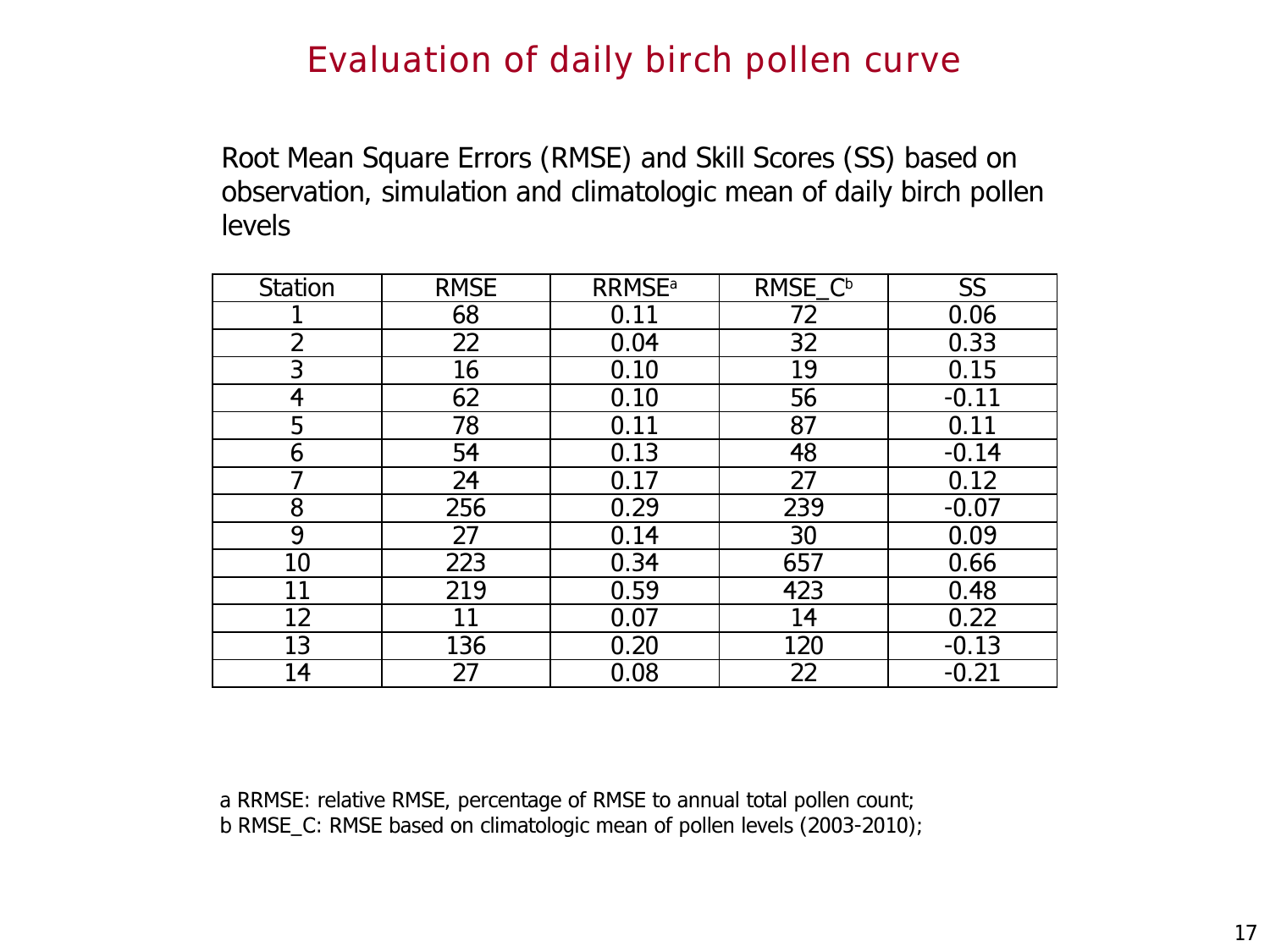

# Evaluation of daily birch pollen curve
Root Mean Square Errors (RMSE) and Skill Scores (SS) based on observation, simulation and climatologic mean of daily birch pollen levels
| Station | RMSE | RRMSEa | RMSE\_Cb | SS |
| --- | --- | --- | --- | --- |
| 1 | 68 | 0.11 | 72 | 0.06 |
| 2 | 22 | 0.04 | 32 | 0.33 |
| 3 | 16 | 0.10 | 19 | 0.15 |
| 4 | 62 | 0.10 | 56 | -0.11 |
| 5 | 78 | 0.11 | 87 | 0.11 |
| 6 | 54 | 0.13 | 48 | -0.14 |
| 7 | 24 | 0.17 | 27 | 0.12 |
| 8 | 256 | 0.29 | 239 | -0.07 |
| 9 | 27 | 0.14 | 30 | 0.09 |
| 10 | 223 | 0.34 | 657 | 0.66 |
| 11 | 219 | 0.59 | 423 | 0.48 |
| 12 | 11 | 0.07 | 14 | 0.22 |
| 13 | 136 | 0.20 | 120 | -0.13 |
| 14 | 27 | 0.08 | 22 | -0.21 |
a RRMSE: relative RMSE, percentage of RMSE to annual total pollen count;
b RMSE_C: RMSE based on climatologic mean of pollen levels (2003-2010);